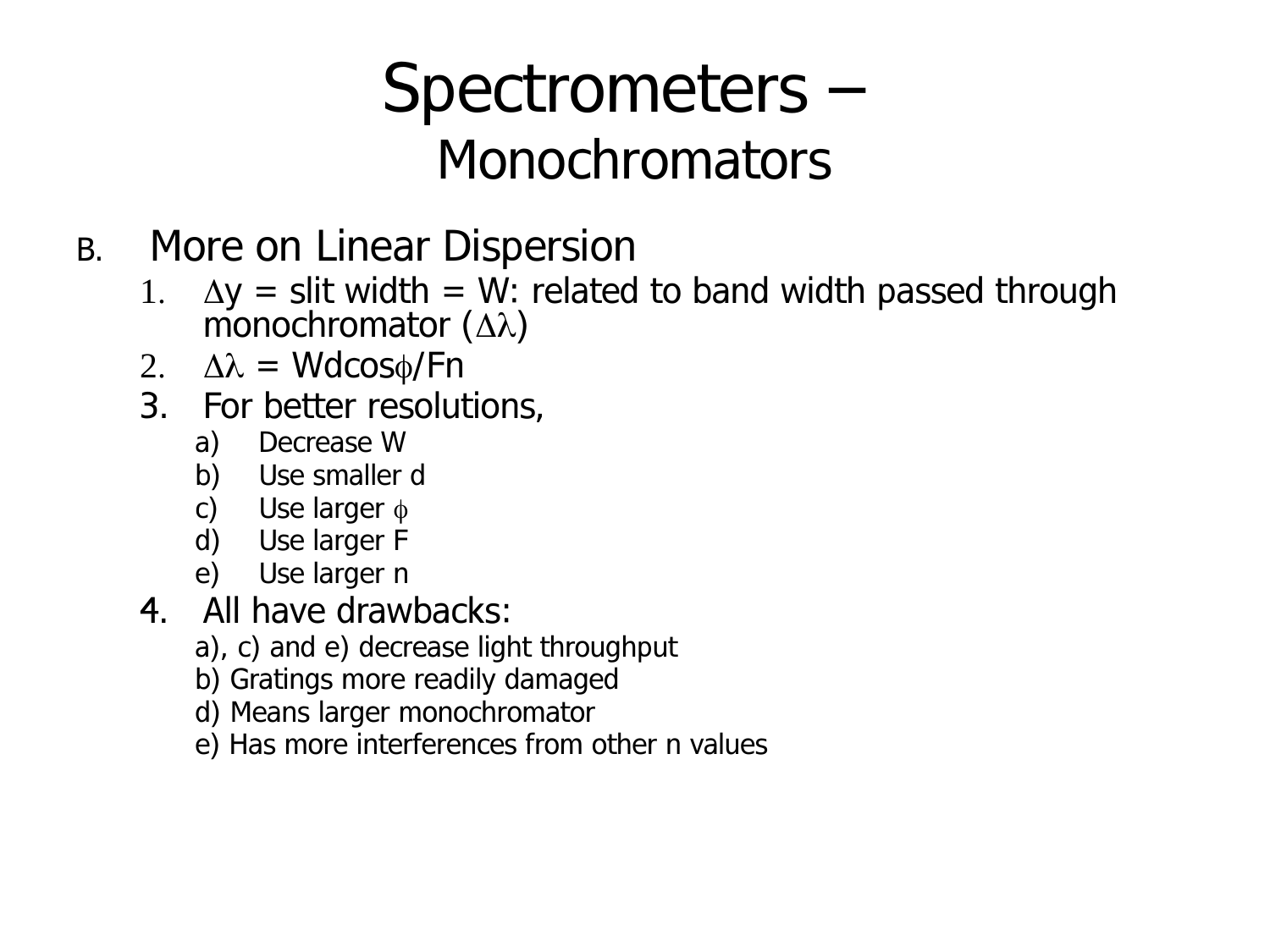

Spectrometers –
Monochromators
B.	More on Linear Dispersion
Δy = slit width = W: related to band width passed through monochromator (Δλ)
Δλ = Wdcosφ/Fn
For better resolutions,
Decrease W
Use smaller d
Use larger φ
Use larger F
Use larger n
All have drawbacks:
a), c) and e) decrease light throughput
b) Gratings more readily damaged
d) Means larger monochromator
e) Has more interferences from other n values